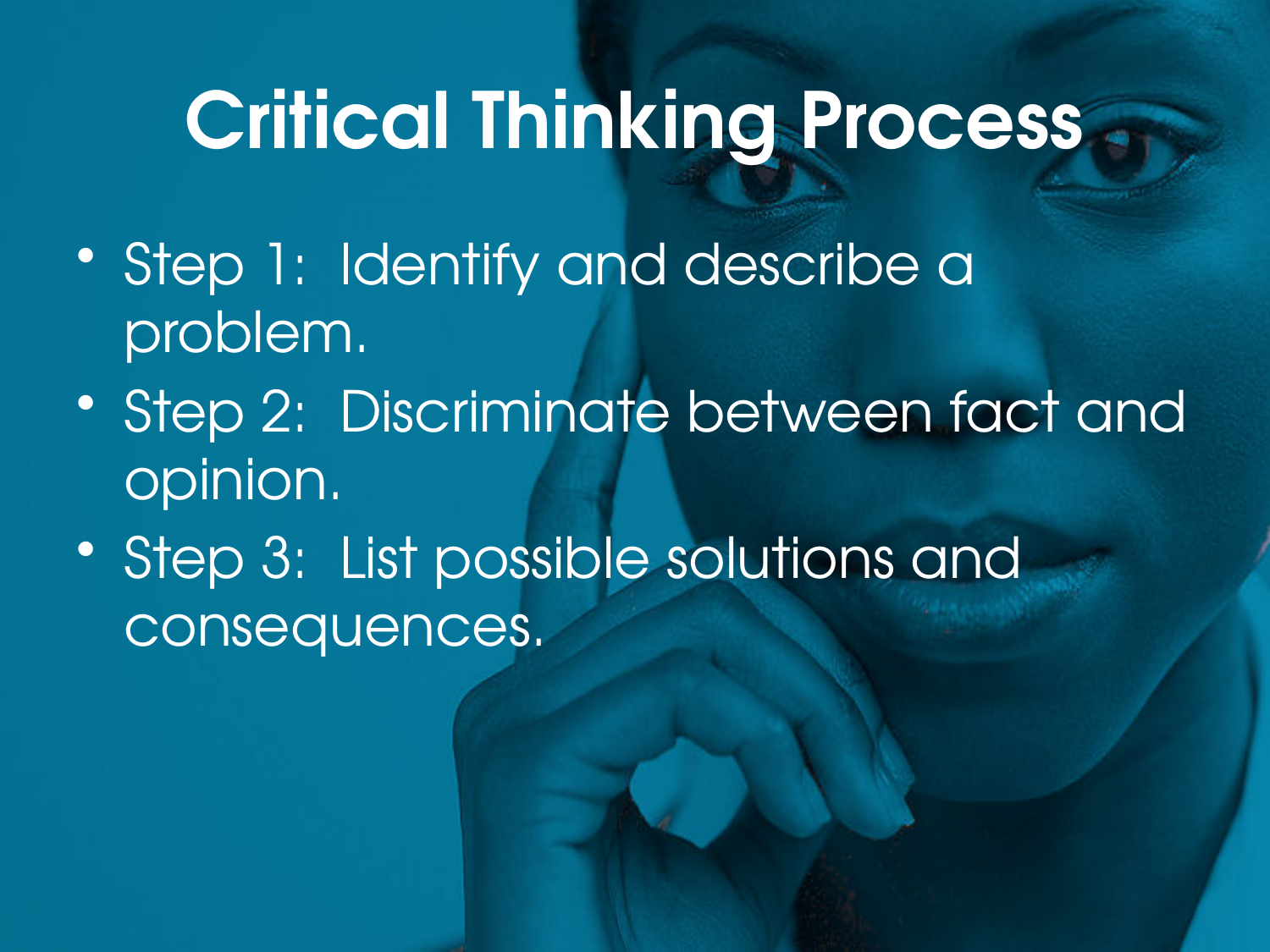

# Critical Thinking Process
Step 1:  Identify and describe a problem.
Step 2:  Discriminate between fact and opinion.
Step 3:  List possible solutions and consequences.